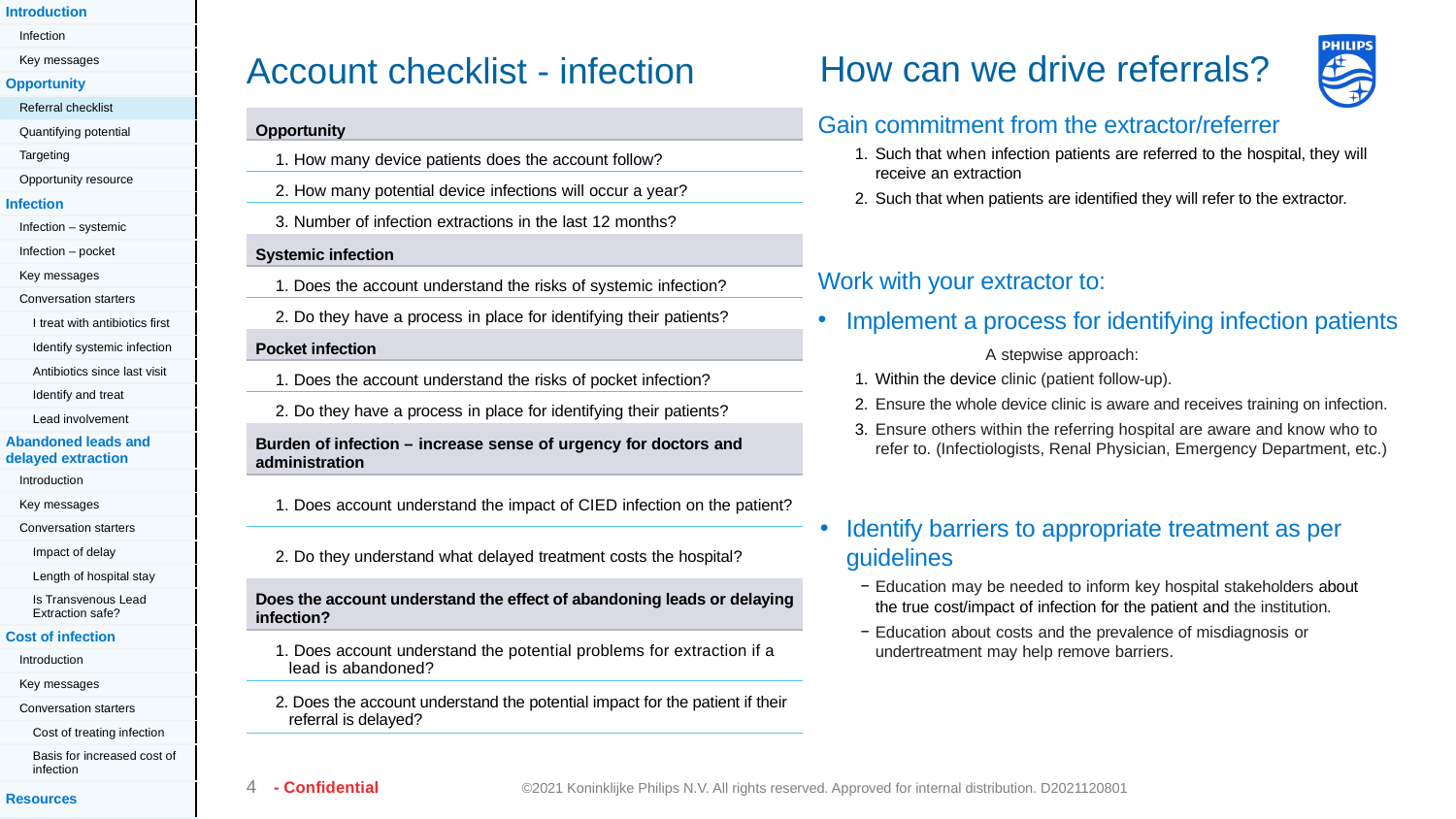

|  | Introduction |  |  |
| --- | --- | --- | --- |
|  |  | Infection |  |
|  |  | Key messages |  |
|  | Opportunity |  |  |
|  |  | Referral checklist |  |
|  |  | Quantifying potential |  |
|  |  | Targeting |  |
|  |  | Opportunity resource |  |
|  | Infection |  |  |
|  |  | Infection – systemic |  |
|  |  | Infection – pocket |  |
|  |  | Key messages |  |
|  |  | Conversation starters |  |
|  |  |  | I treat with antibiotics first |
|  |  |  | Identify systemic infection |
|  |  |  | Antibiotics since last visit |
|  |  |  | Identify and treat |
|  |  |  | Lead involvement |
|  | Abandoned leads and delayed extraction |  |  |
|  |  | Introduction |  |
|  |  | Key messages |  |
|  |  | Conversation starters |  |
|  |  |  | Impact of delay |
|  |  |  | Length of hospital stay |
|  |  |  | Is Transvenous Lead Extraction safe? |
|  | Cost of infection |  |  |
|  |  | Introduction |  |
|  |  | Key messages |  |
|  |  | Conversation starters |  |
|  |  |  | Cost of treating infection |
|  |  |  | Basis for increased cost of infection |
|  | Resources |  |  |

How can we drive referrals?
# Account checklist - infection

Gain commitment from the extractor/referrer
Such that when infection patients are referred to the hospital, they will receive an extraction
Such that when patients are identified they will refer to the extractor.

Work with your extractor to:
Implement a process for identifying infection patients
	  A stepwise approach:
Within the device clinic (patient follow-up).
Ensure the whole device clinic is aware and receives training on infection.
Ensure others within the referring hospital are aware and know who to refer to. (Infectiologists, Renal Physician, Emergency Department, etc.)

Identify barriers to appropriate treatment as per guidelines
Education may be needed to inform key hospital stakeholders about the true cost/impact of infection for the patient and the institution.
Education about costs and the prevalence of misdiagnosis or undertreatment may help remove barriers.

| Opportunity |
| --- |
| 1. How many device patients does the account follow? |
| 2. How many potential device infections will occur a year? |
| 3. Number of infection extractions in the last 12 months? |
| Systemic infection |
| 1. Does the account understand the risks of systemic infection? |
| 2. Do they have a process in place for identifying their patients? |
| Pocket infection |
| 1. Does the account understand the risks of pocket infection? |
| 2. Do they have a process in place for identifying their patients? |
| Burden of infection – increase sense of urgency for doctors and administration |
| 1. Does account understand the impact of CIED infection on the patient? |
| 2. Do they understand what delayed treatment costs the hospital? |
| Does the account understand the effect of abandoning leads or delaying infection? |
| 1. Does account understand the potential problems for extraction if a lead is abandoned? |
| 2. Does the account understand the potential impact for the patient if their referral is delayed? |

- Confidential
4
©2021 Koninklijke Philips N.V. All rights reserved. Approved for internal distribution. D2021120801